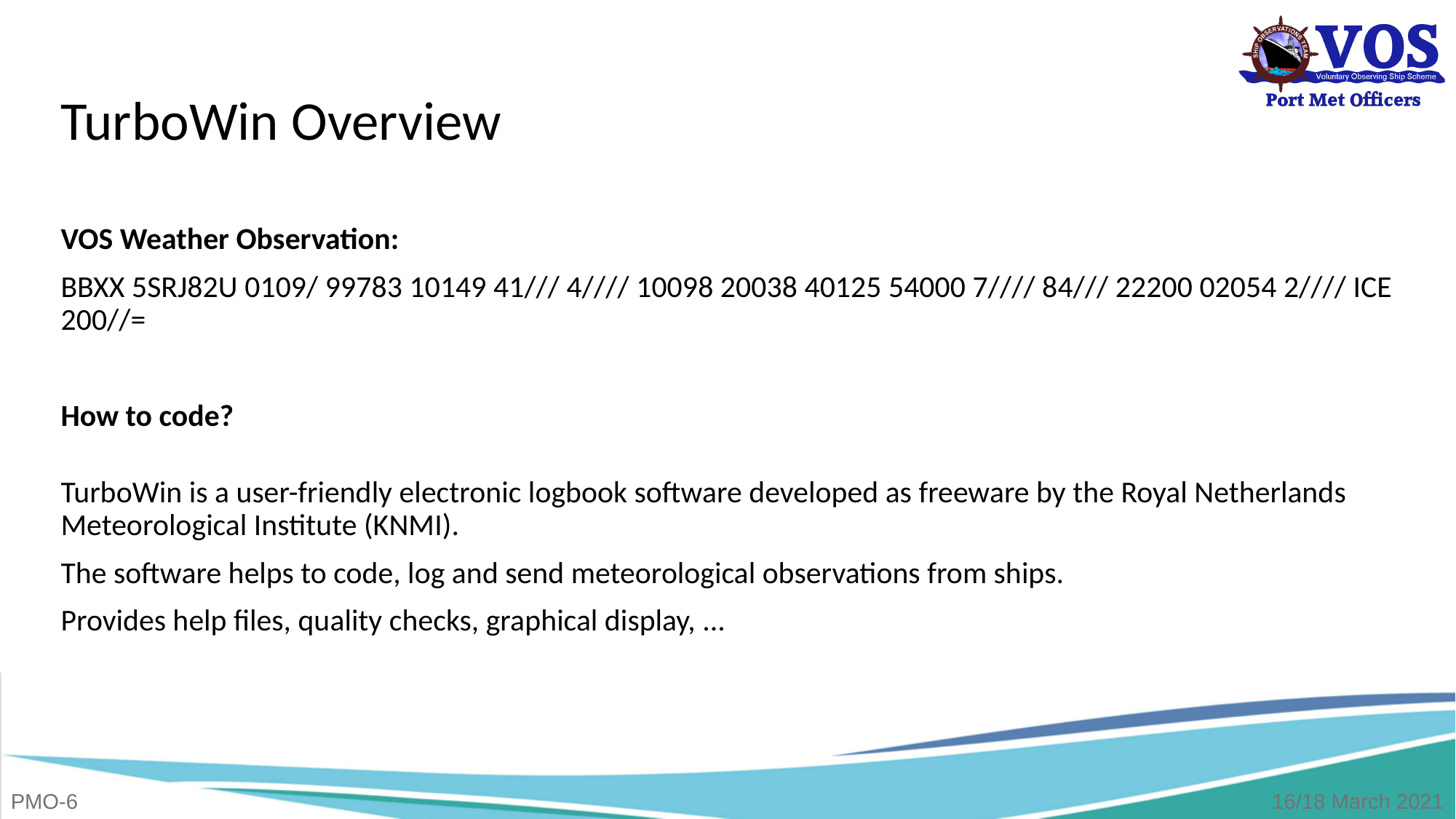

# TurboWin Overview
VOS Weather Observation:
BBXX 5SRJ82U 0109/ 99783 10149 41/// 4//// 10098 20038 40125 54000 7//// 84/// 22200 02054 2//// ICE 200//=

How to code?

TurboWin is a user-friendly electronic logbook software developed as freeware by the Royal Netherlands Meteorological Institute (KNMI).
The software helps to code, log and send meteorological observations from ships.
Provides help files, quality checks, graphical display, ...